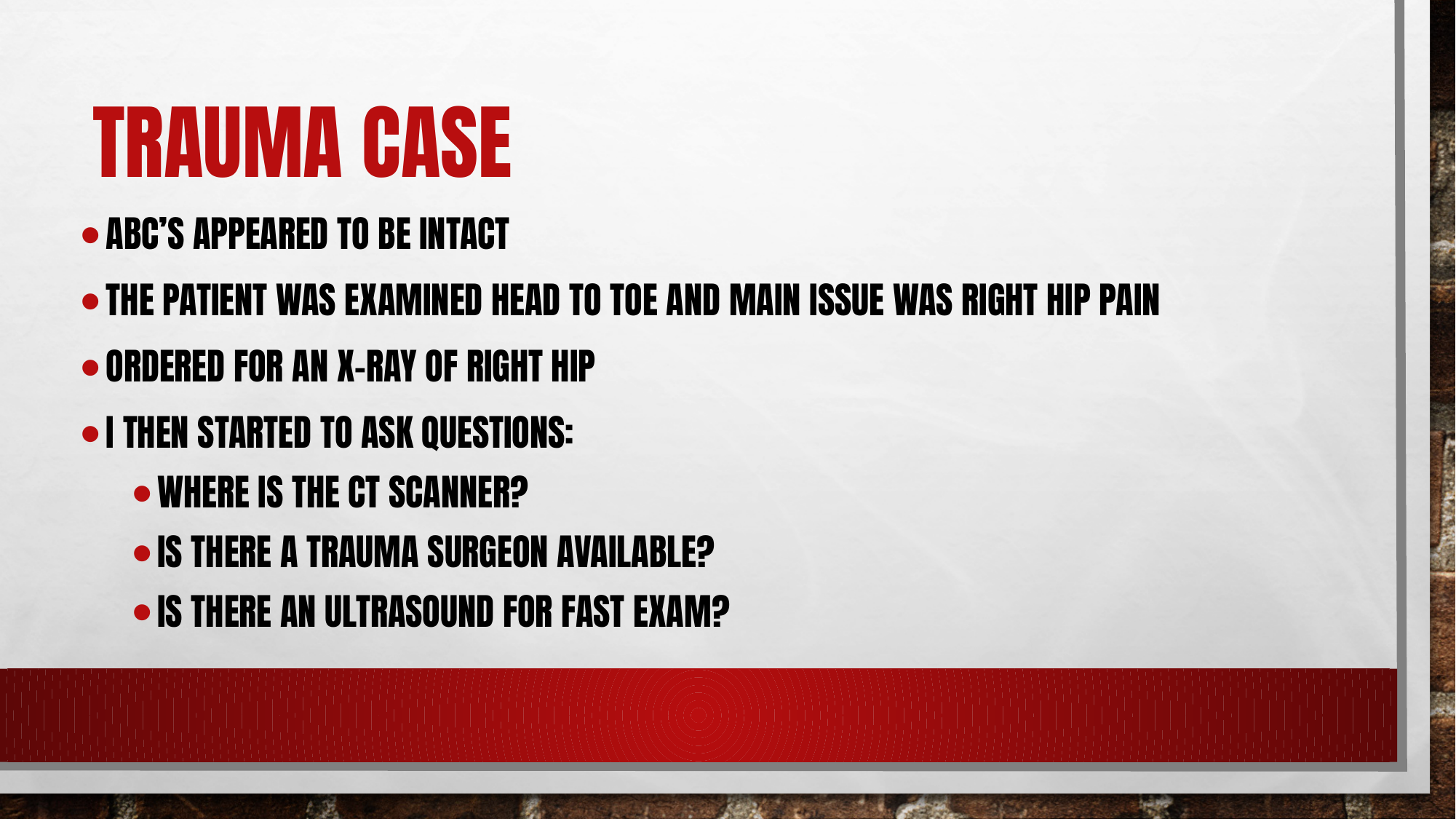

# Trauma case
ABC’s appeared to be intact
The patient was examined head to toe and main issue was right hip pain
Ordered for an X-ray of right hip
I then started to ask questions:
Where is the CT scanner?
Is there a trauma surgeon available?
Is there an ultrasound for FAST exam?